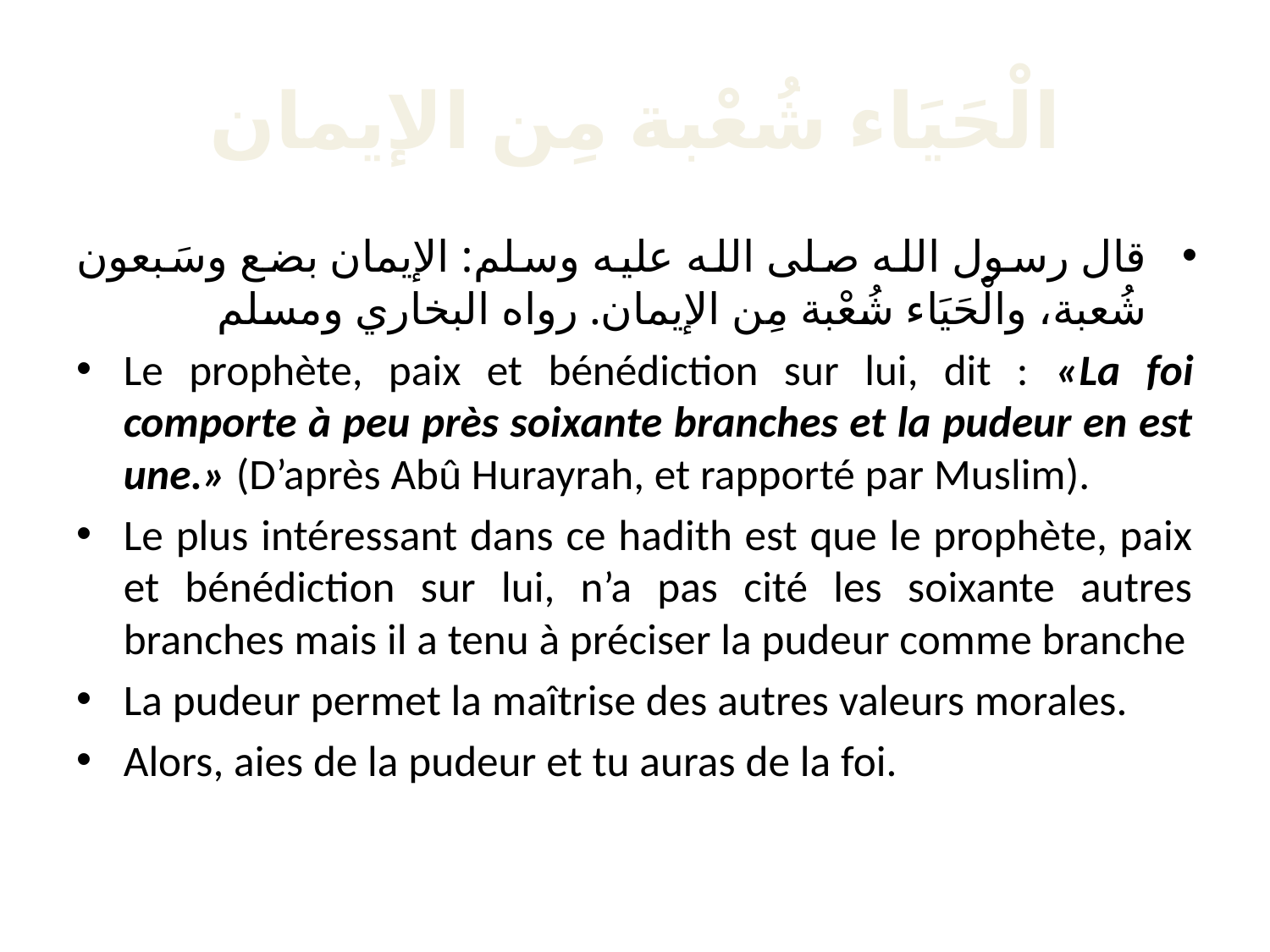

# الْحَيَاء شُعْبة مِن الإيمان
قال رسول الله صلى الله عليه وسلم: الإيمان بضع وسَبعون شُعبة، والْحَيَاء شُعْبة مِن الإيمان. رواه البخاري ومسلم
Le prophète, paix et bénédiction sur lui, dit : «La foi comporte à peu près soixante branches et la pudeur en est une.» (D’après Abû Hurayrah, et rapporté par Muslim).
Le plus intéressant dans ce hadith est que le prophète, paix et bénédiction sur lui, n’a pas cité les soixante autres branches mais il a tenu à préciser la pudeur comme branche
La pudeur permet la maîtrise des autres valeurs morales.
Alors, aies de la pudeur et tu auras de la foi.